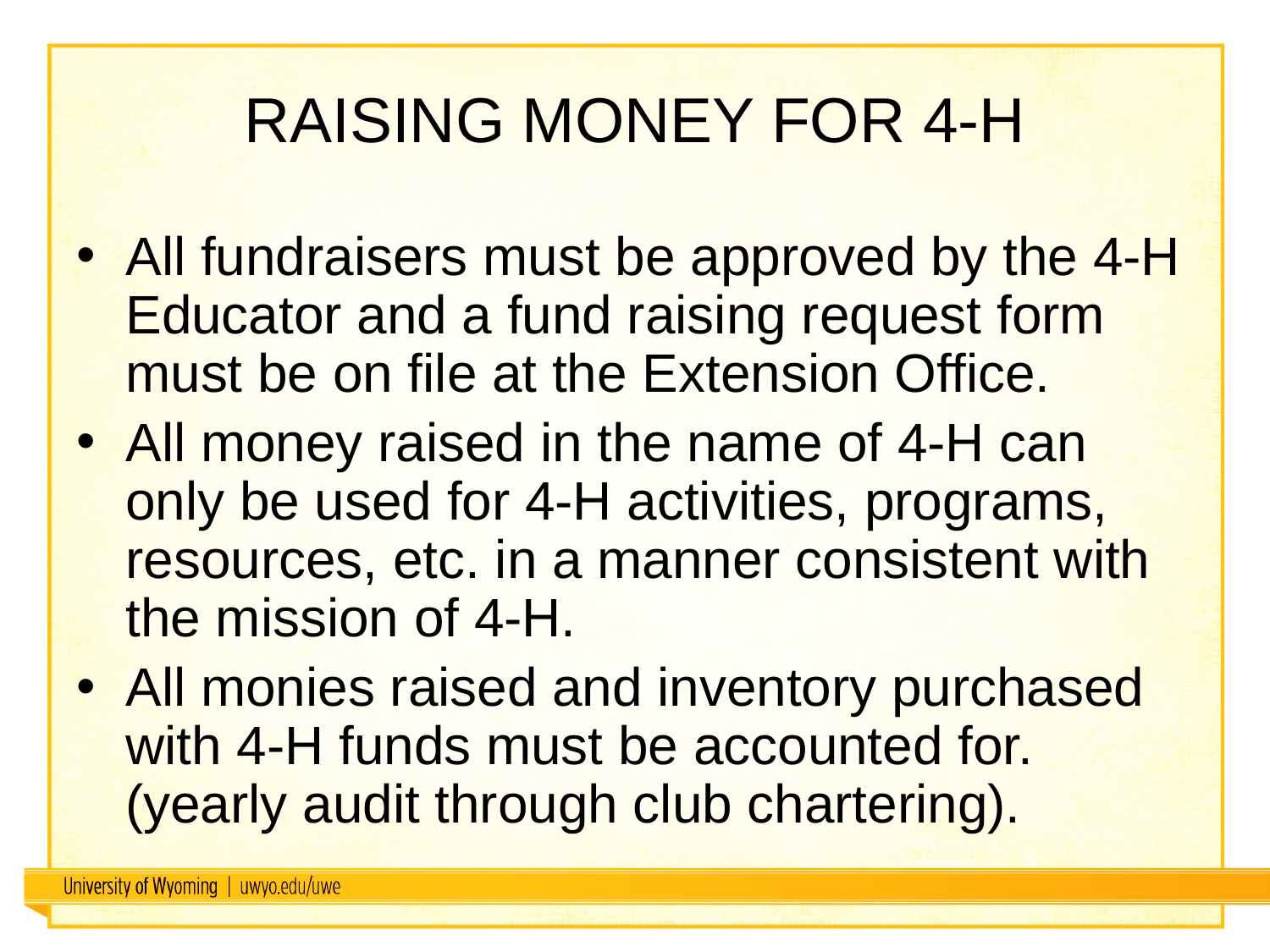

# Raising money for 4-H
All fundraisers must be approved by the 4-H Educator and a fund raising request form must be on file at the Extension Office.
All money raised in the name of 4-H can only be used for 4-H activities, programs, resources, etc. in a manner consistent with the mission of 4-H.
All monies raised and inventory purchased with 4-H funds must be accounted for. (yearly audit through club chartering).